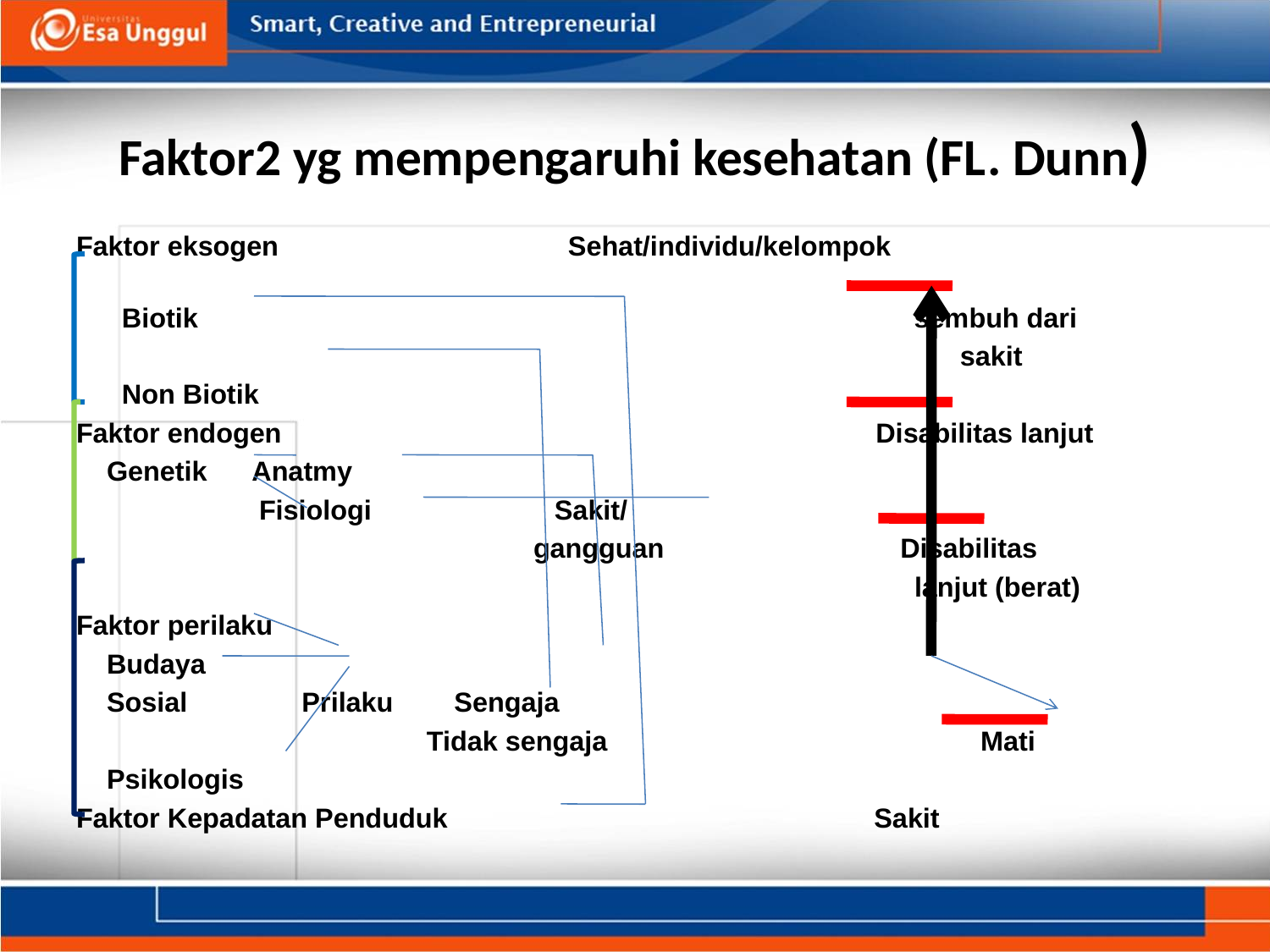

# Faktor2 yg mempengaruhi kesehatan (FL. Dunn)
Faktor eksogen                                      Sehat/individu/kelompok
      Biotik                                                                                              sembuh dari
                                                                                                                    sakit
      Non Biotik
Faktor endogen                                                                              Disabilitas lanjut
    Genetik      Anatmy
                        Fisiologi                        Sakit/
                                                            gangguan                               Disabilitas
                                                                                                              lanjut (berat)
Faktor perilaku
    Budaya
    Sosial               Prilaku        Sengaja
                                              Tidak sengaja                                                 Mati
    Psikologis
Faktor Kepadatan Penduduk                                                        Sakit